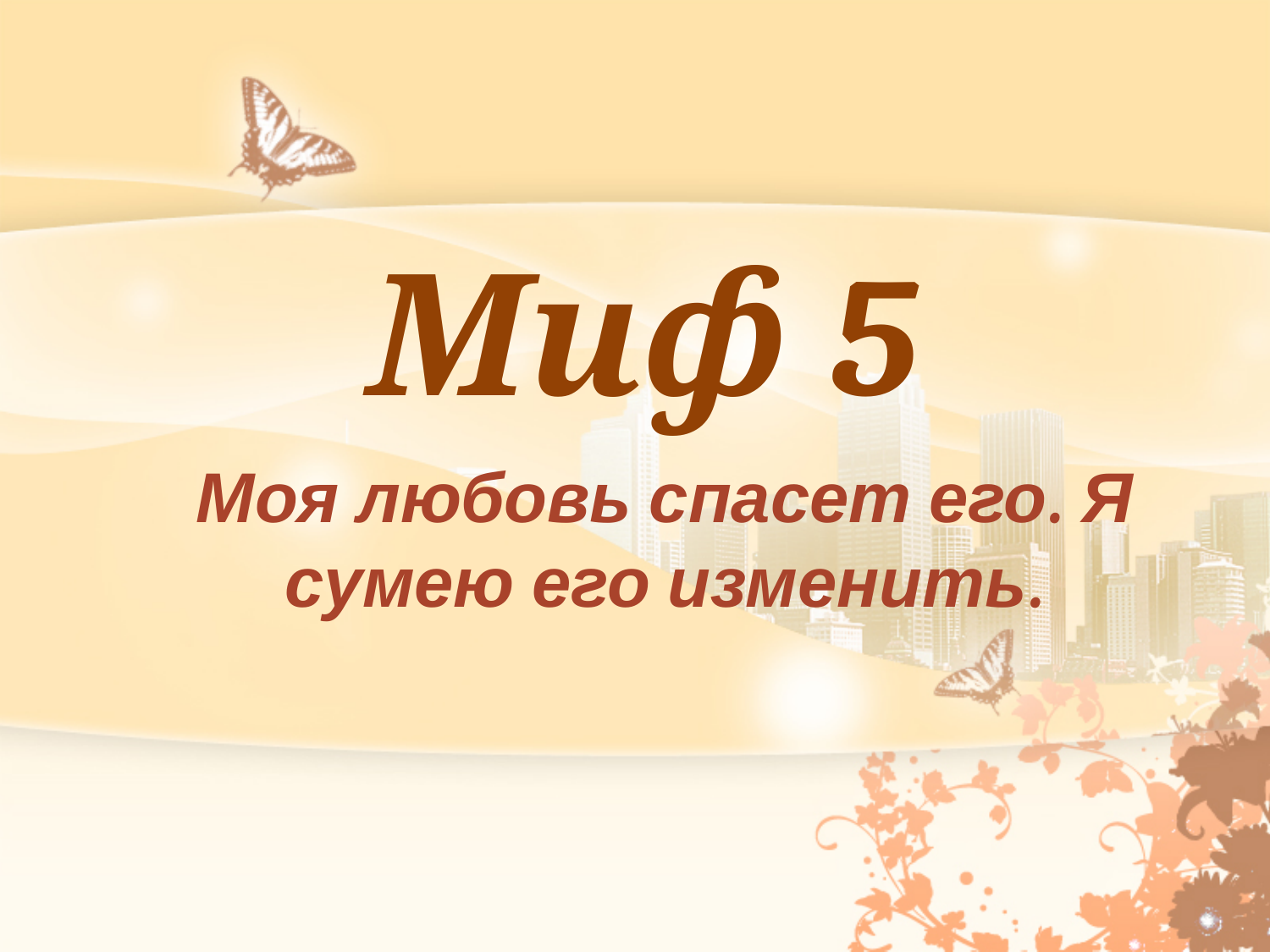

# Миф 5
Моя любовь спасет его. Я сумею его изменить.